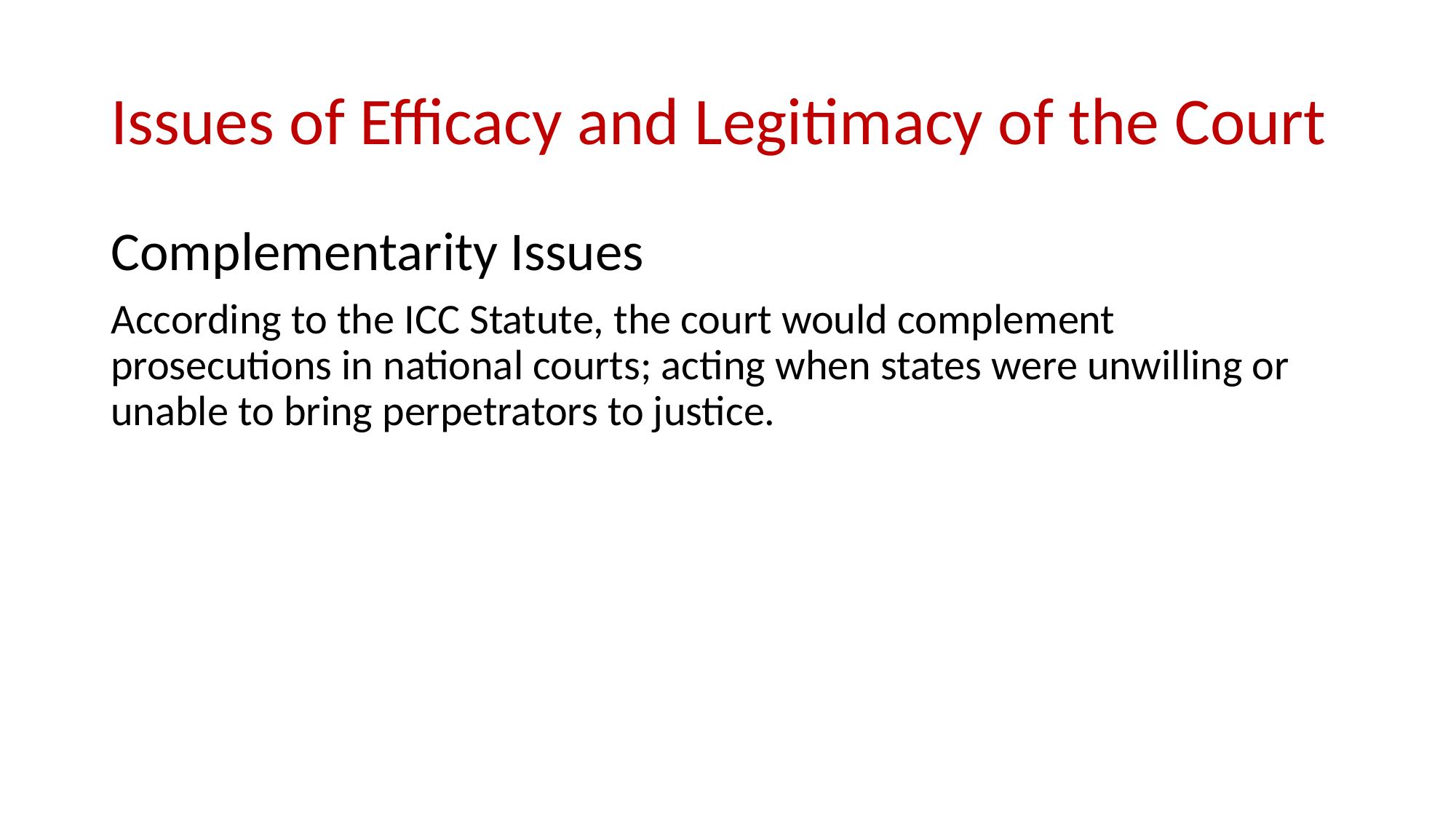

# Issues of Efficacy and Legitimacy of the Court
Complementarity Issues
According to the ICC Statute, the court would complement prosecutions in national courts; acting when states were unwilling or unable to bring perpetrators to justice.